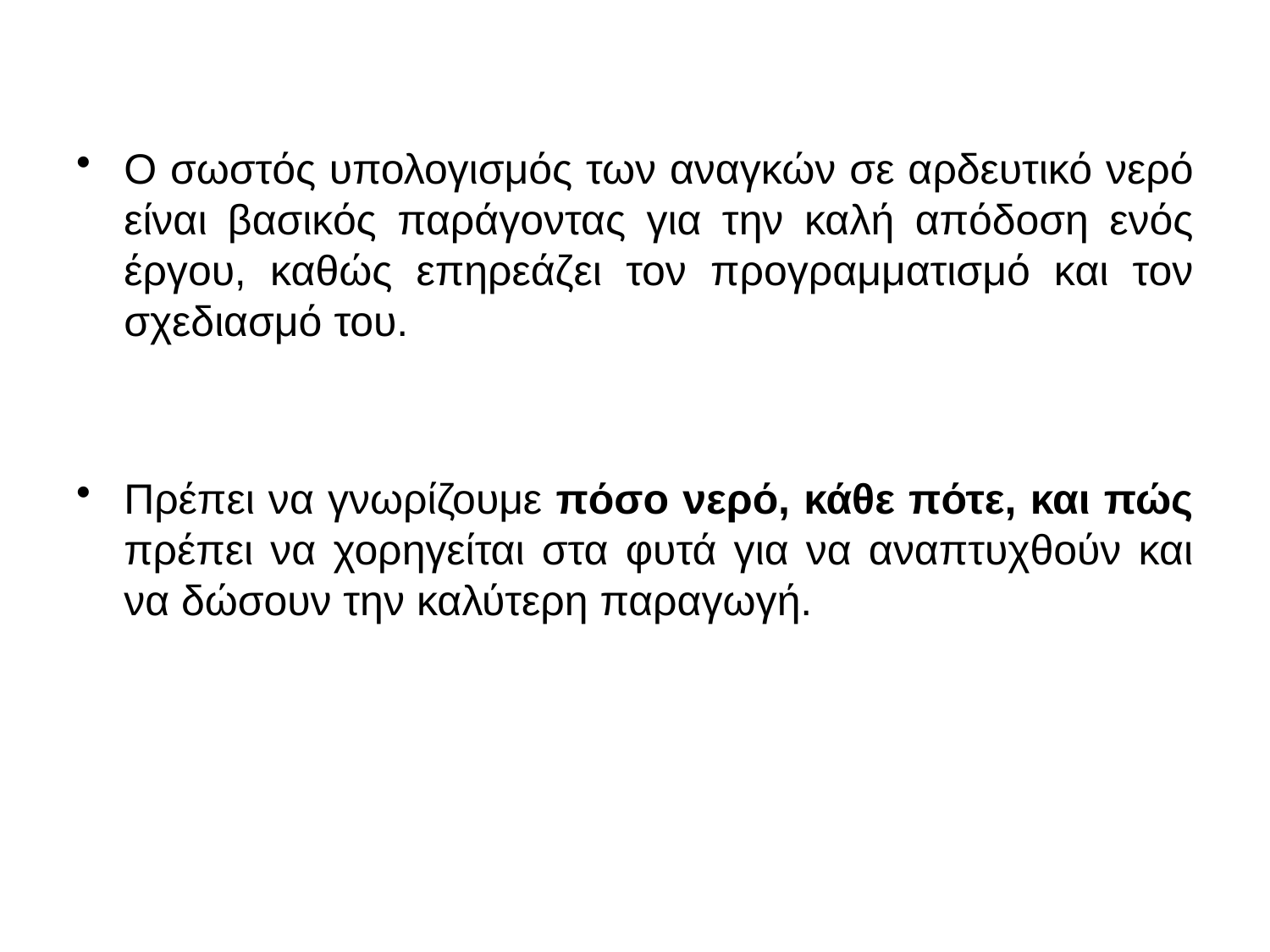

Ο σωστός υπολογισμός των αναγκών σε αρδευτικό νερό είναι βασικός παράγοντας για την καλή απόδοση ενός έργου, καθώς επηρεάζει τον προγραμματισμό και τον σχεδιασμό του.

Πρέπει να γνωρίζουμε πόσο νερό, κάθε πότε, και πώς πρέπει να χορηγείται στα φυτά για να αναπτυχθούν και να δώσουν την καλύτερη παραγωγή.